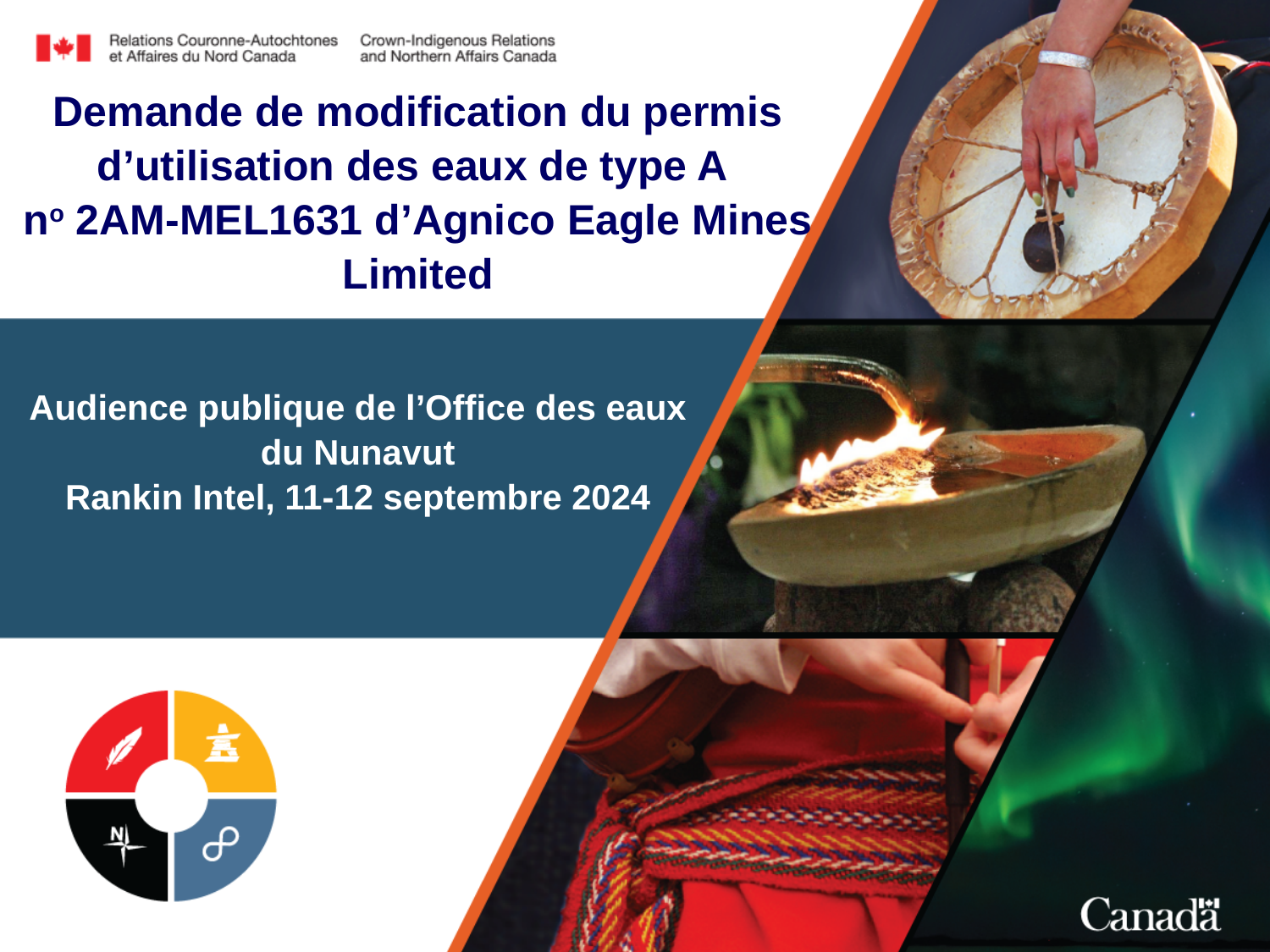

Demande de modification du permis d’utilisation des eaux de type A
no 2AM-MEL1631 d’Agnico Eagle Mines Limited

Audience publique de l’Office des eaux du Nunavut
Rankin Intel, 11-12 septembre 2024